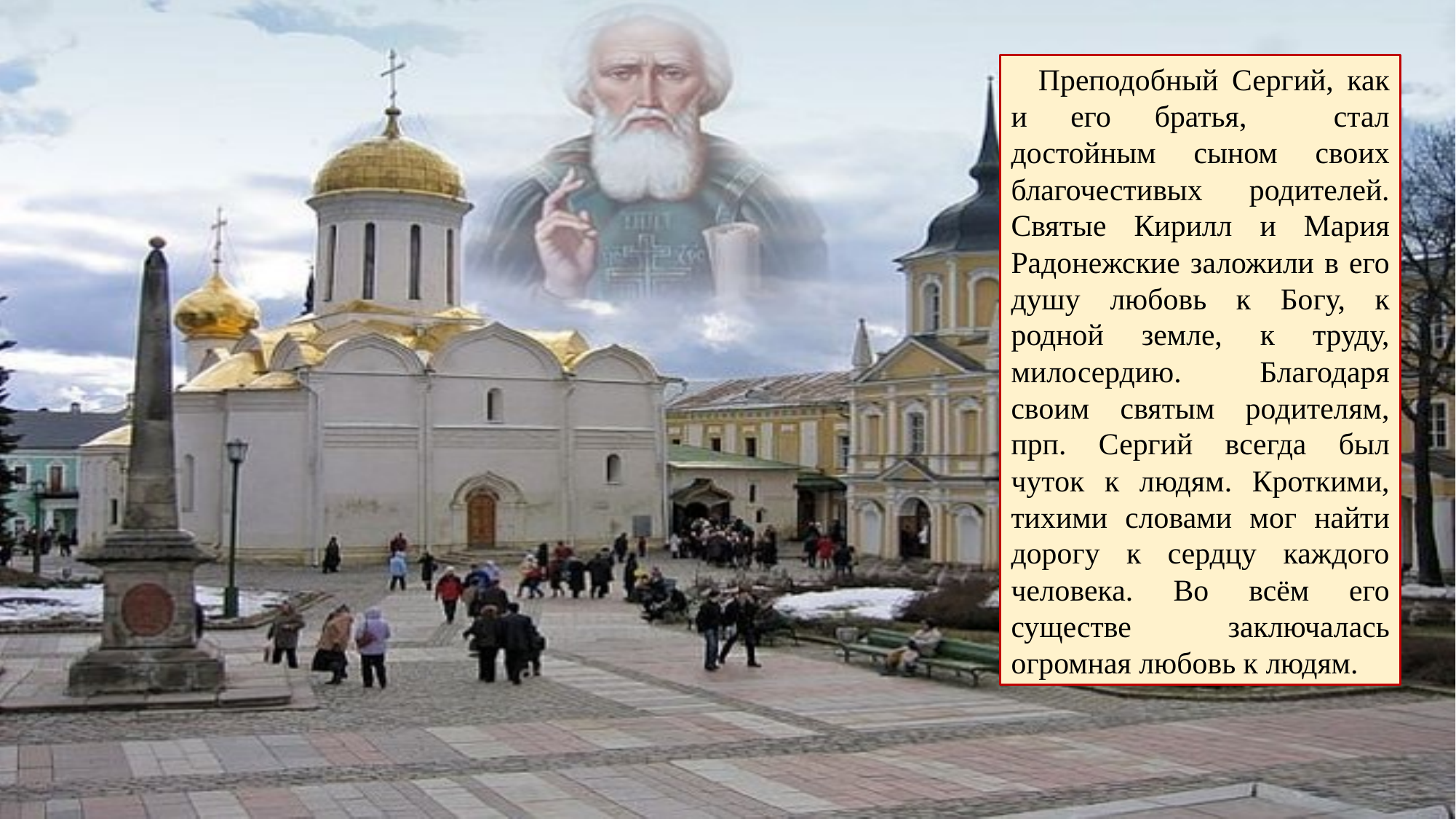

Преподобный Сергий, как и его братья,  стал достойным сыном своих благочестивых родителей. Святые Кирилл и Мария Радонежские заложили в его душу любовь к Богу, к родной земле, к труду, милосердию. Благодаря своим святым родителям, прп. Сергий всегда был чуток к людям. Кроткими, тихими словами мог найти дорогу к сердцу каждого человека. Во всём его существе заключалась огромная любовь к людям.